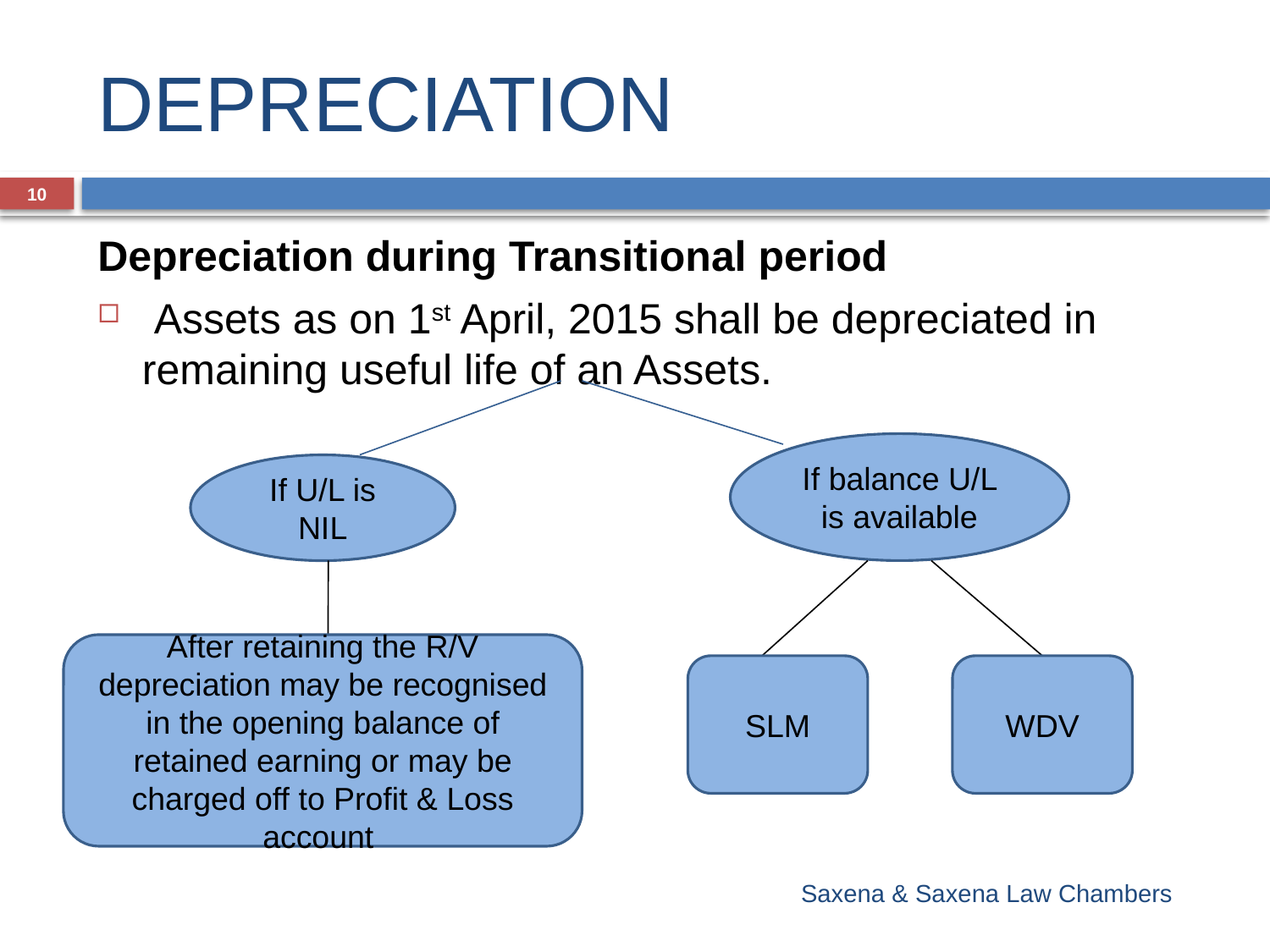

# DEPRECIATION
10
Depreciation during Transitional period
 Assets as on 1st April, 2015 shall be depreciated in remaining useful life of an Assets.

If balance U/L is available
If U/L is NIL
After retaining the R/V depreciation may be recognised in the opening balance of retained earning or may be charged off to Profit & Loss account
SLM
WDV
Saxena & Saxena Law Chambers